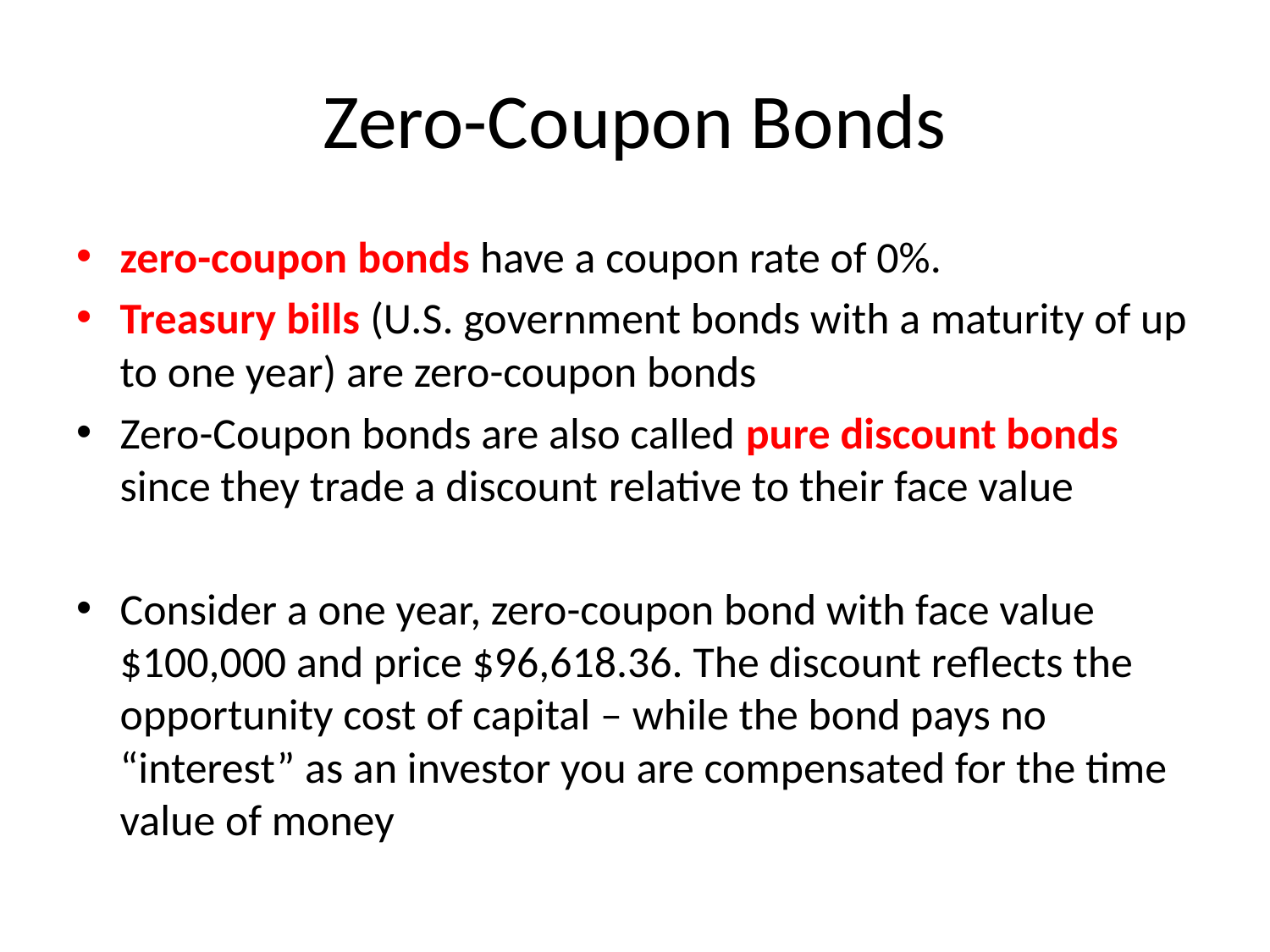

# Zero-Coupon Bonds
zero-coupon bonds have a coupon rate of 0%.
Treasury bills (U.S. government bonds with a maturity of up to one year) are zero-coupon bonds
Zero-Coupon bonds are also called pure discount bonds since they trade a discount relative to their face value

Consider a one year, zero-coupon bond with face value $100,000 and price $96,618.36. The discount reflects the opportunity cost of capital – while the bond pays no “interest” as an investor you are compensated for the time value of money